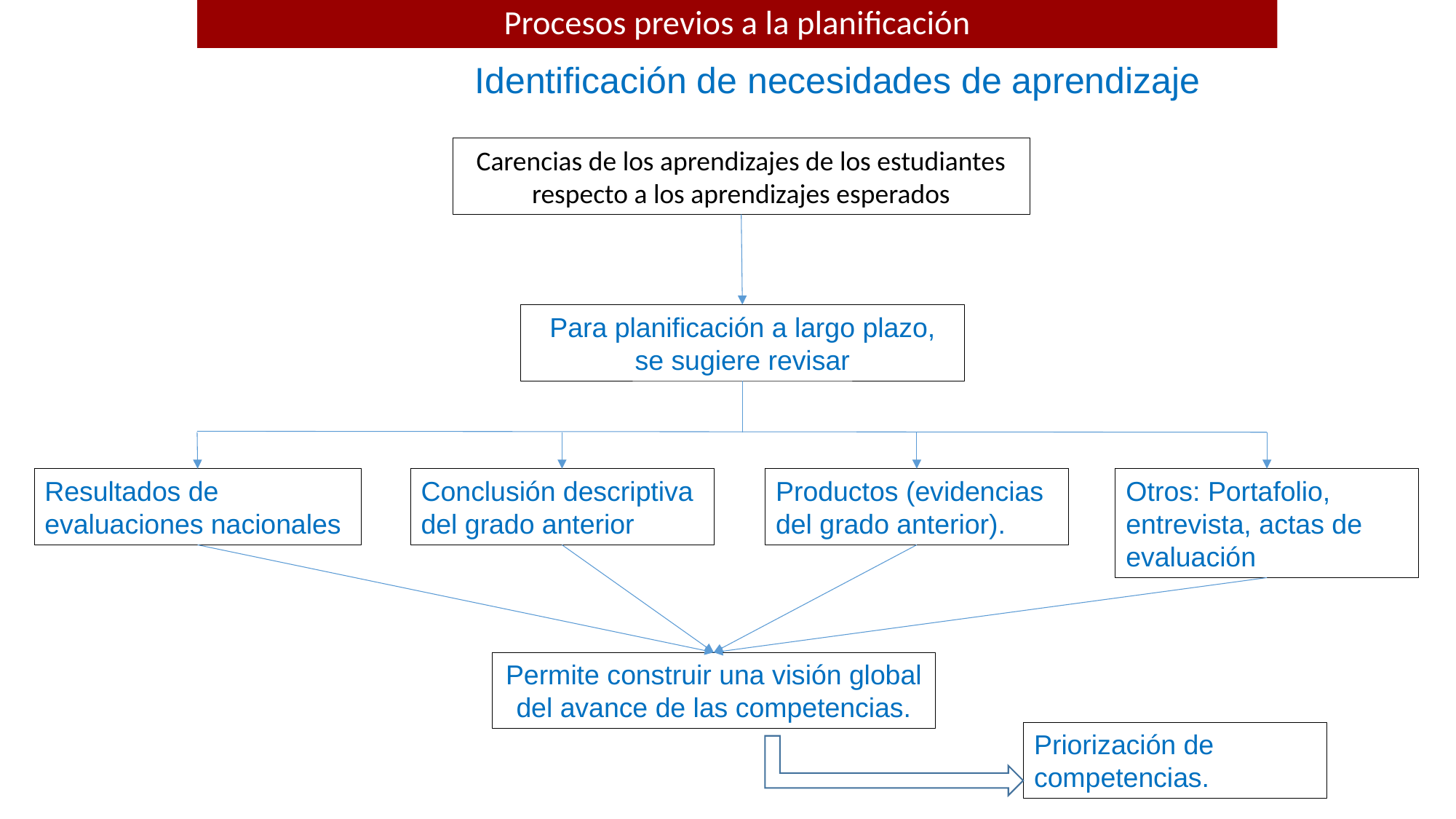

# Procesos previos a la planificación
Identificación de necesidades de aprendizaje
Carencias de los aprendizajes de los estudiantes respecto a los aprendizajes esperados
Para planificación a largo plazo, se sugiere revisar
Conclusión descriptiva del grado anterior
Productos (evidencias del grado anterior).
Otros: Portafolio, entrevista, actas de evaluación
Resultados de evaluaciones nacionales

Permite construir una visión global del avance de las competencias.
Priorización de competencias.